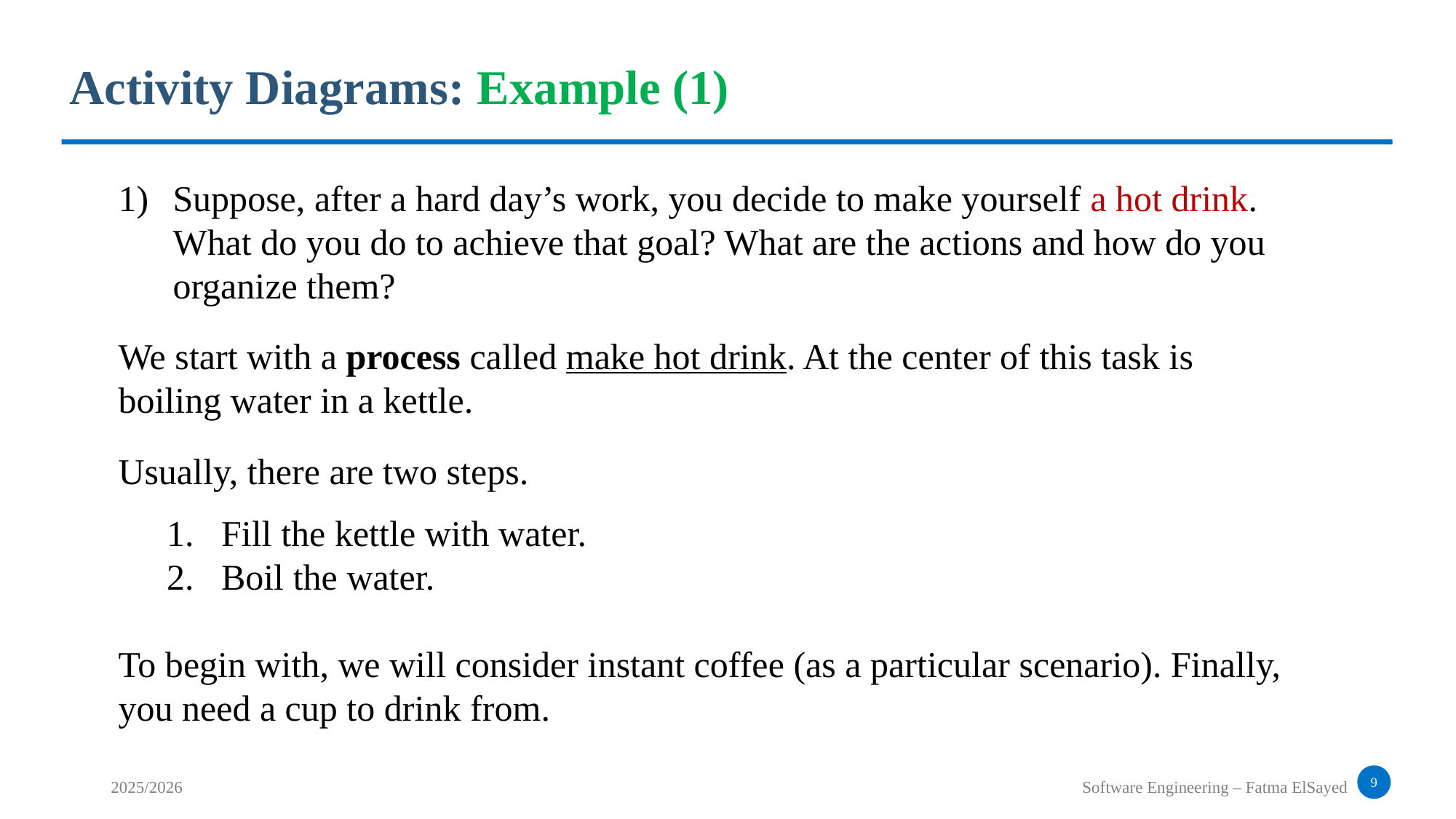

Activity Diagrams: Example (1)
Suppose, after a hard day’s work, you decide to make yourself a hot drink. What do you do to achieve that goal? What are the actions and how do you organize them?
We start with a process called make hot drink. At the center of this task is boiling water in a kettle.
Usually, there are two steps.
Fill the kettle with water.
Boil the water.

To begin with, we will consider instant coffee (as a particular scenario). Finally, you need a cup to drink from.
9